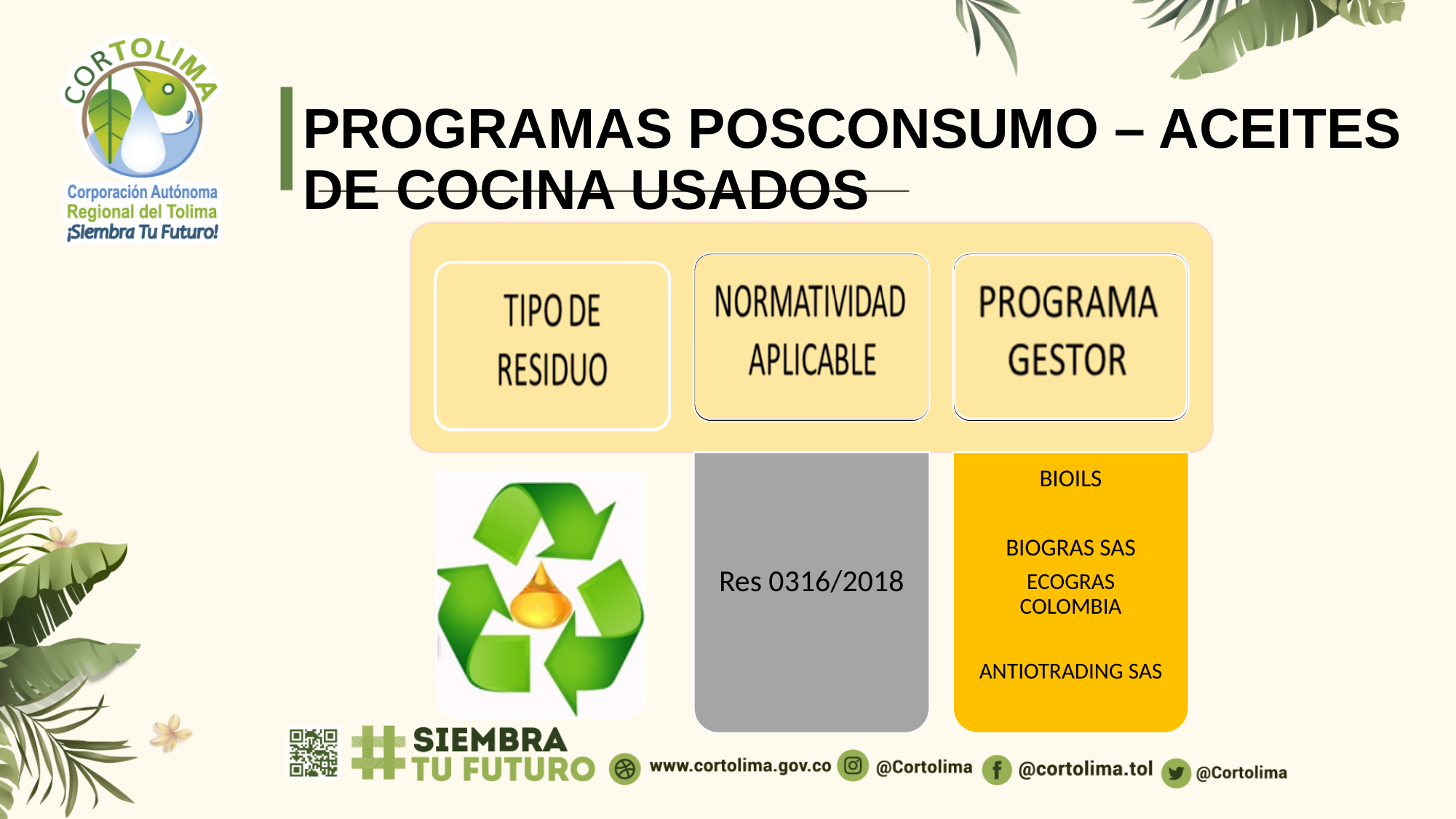

# PROGRAMAS POSCONSUMO – ACEITES DE COCINA USADOS

Res 0316/2018
BIOILS

BIOGRAS SAS
ECOGRAS COLOMBIA

ANTIOTRADING SAS